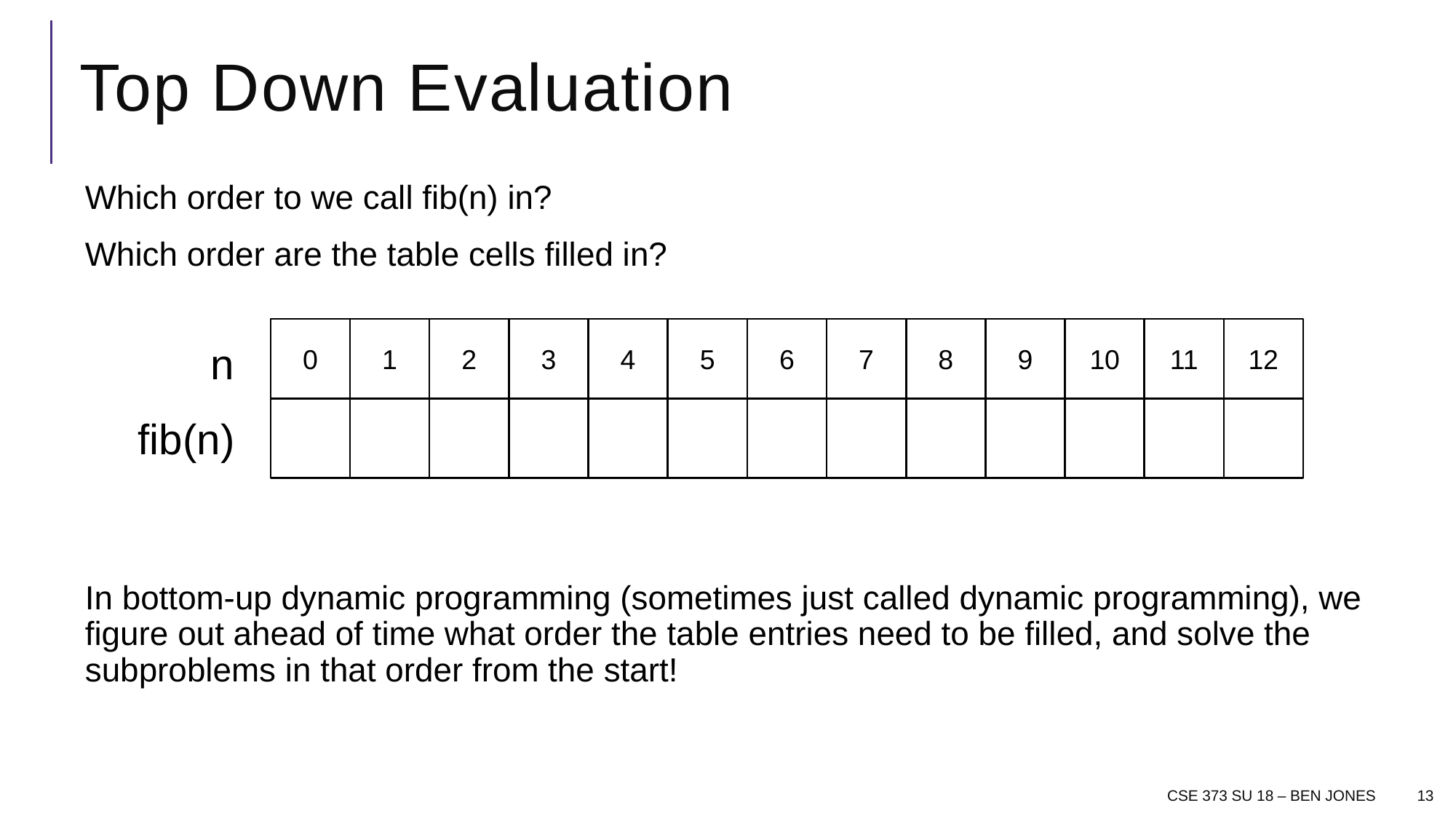

# Top Down Evaluation
Which order to we call fib(n) in?
Which order are the table cells filled in?

In bottom-up dynamic programming (sometimes just called dynamic programming), we figure out ahead of time what order the table entries need to be filled, and solve the subproblems in that order from the start!
0
1
2
3
4
5
6
7
8
9
10
11
12
n

fib(n)
CSE 373 Su 18 – Ben jones
13